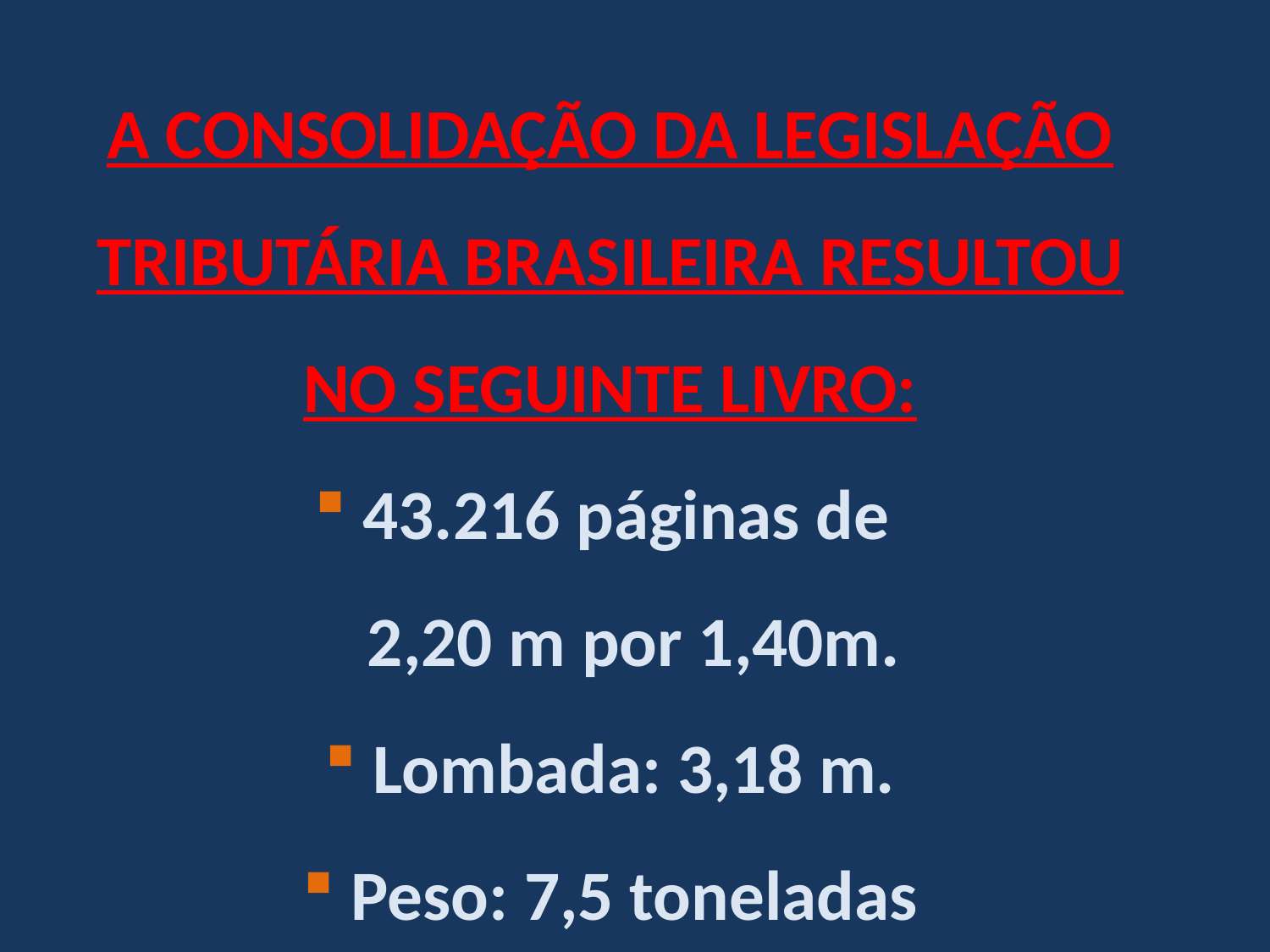

A CONSOLIDAÇÃO DA LEGISLAÇÃO TRIBUTÁRIA BRASILEIRA RESULTOU NO SEGUINTE LIVRO:
 43.216 páginas de
   2,20 m por 1,40m.
 Lombada: 3,18 m.
 Peso: 7,5 toneladas